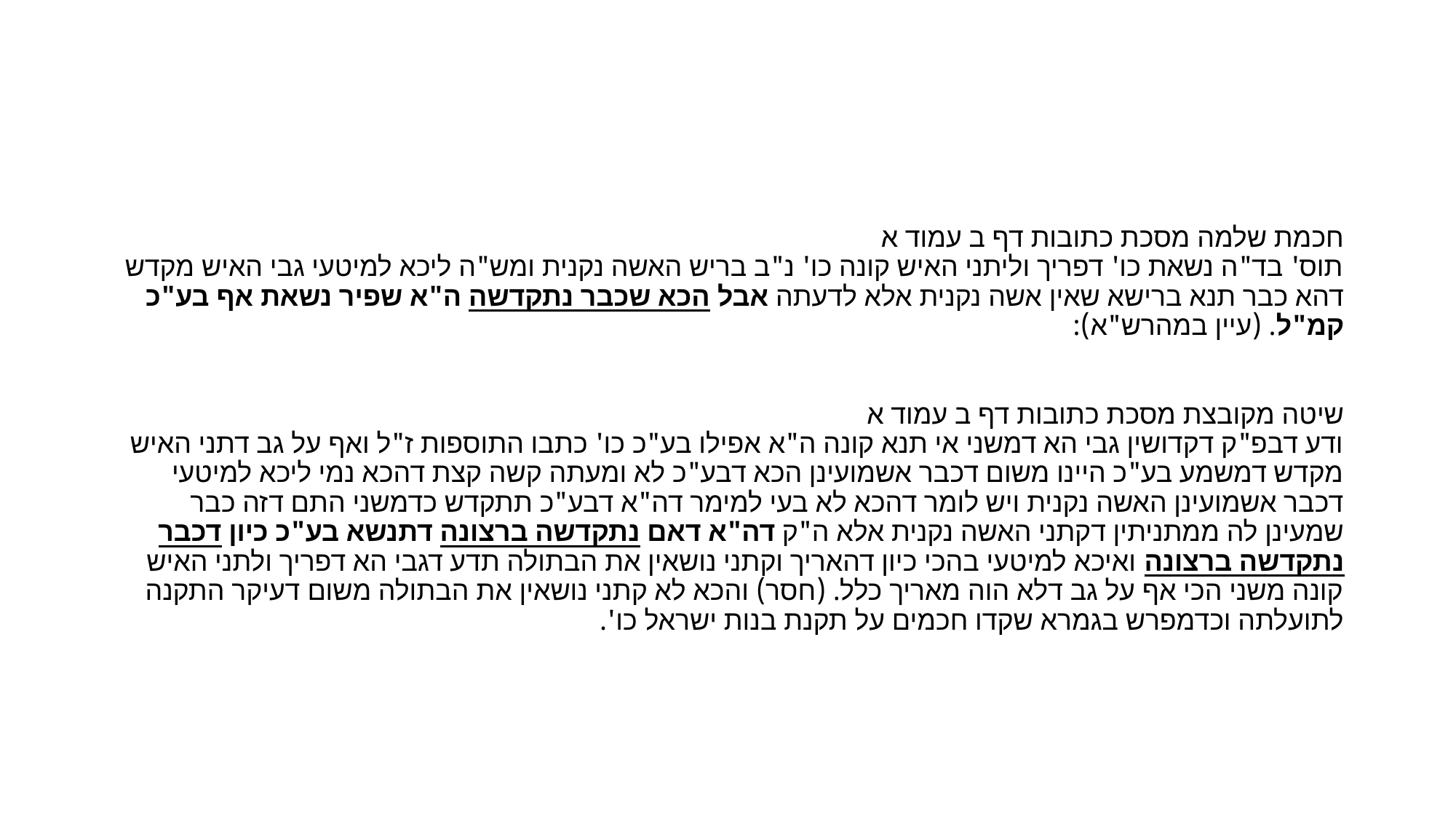

#
חכמת שלמה מסכת כתובות דף ב עמוד א
תוס' בד"ה נשאת כו' דפריך וליתני האיש קונה כו' נ"ב בריש האשה נקנית ומש"ה ליכא למיטעי גבי האיש מקדש דהא כבר תנא ברישא שאין אשה נקנית אלא לדעתה אבל הכא שכבר נתקדשה ה"א שפיר נשאת אף בע"כ קמ"ל. (עיין במהרש"א):

שיטה מקובצת מסכת כתובות דף ב עמוד א
ודע דבפ"ק דקדושין גבי הא דמשני אי תנא קונה ה"א אפילו בע"כ כו' כתבו התוספות ז"ל ואף על גב דתני האיש מקדש דמשמע בע"כ היינו משום דכבר אשמועינן הכא דבע"כ לא ומעתה קשה קצת דהכא נמי ליכא למיטעי דכבר אשמועינן האשה נקנית ויש לומר דהכא לא בעי למימר דה"א דבע"כ תתקדש כדמשני התם דזה כבר שמעינן לה ממתניתין דקתני האשה נקנית אלא ה"ק דה"א דאם נתקדשה ברצונה דתנשא בע"כ כיון דכבר נתקדשה ברצונה ואיכא למיטעי בהכי כיון דהאריך וקתני נושאין את הבתולה תדע דגבי הא דפריך ולתני האיש קונה משני הכי אף על גב דלא הוה מאריך כלל. (חסר) והכא לא קתני נושאין את הבתולה משום דעיקר התקנה לתועלתה וכדמפרש בגמרא שקדו חכמים על תקנת בנות ישראל כו'.